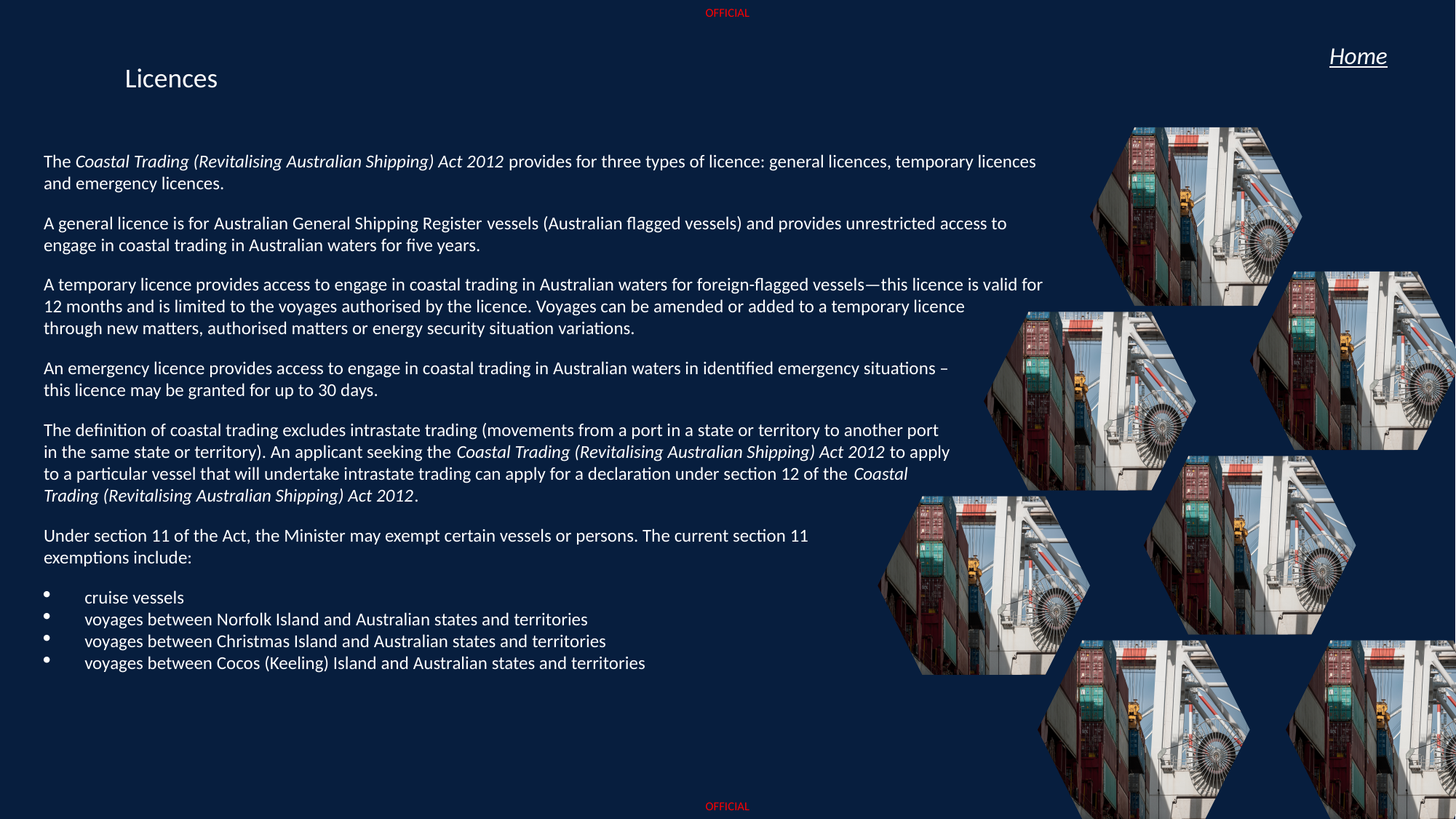

OFFICIAL
Home
Licences

The Coastal Trading (Revitalising Australian Shipping) Act 2012 provides for three types of licence: general licences, temporary licences and emergency licences.
A general licence is for Australian General Shipping Register vessels (Australian flagged vessels) and provides unrestricted access to    engage in coastal trading in Australian waters for five years.
A temporary licence provides access to engage in coastal trading in Australian waters for foreign-flagged vessels—this licence is valid for 12 months and is limited to the voyages authorised by the licence. Voyages can be amended or added to a temporary licence                  through new matters, authorised matters or energy security situation variations.
An emergency licence provides access to engage in coastal trading in Australian waters in identified emergency situations –                       this licence may be granted for up to 30 days.
The definition of coastal trading excludes intrastate trading (movements from a port in a state or territory to another port                            in the same state or territory). An applicant seeking the Coastal Trading (Revitalising Australian Shipping) Act 2012 to apply                         to a particular vessel that will undertake intrastate trading can apply for a declaration under section 12 of the Coastal                           Trading (Revitalising Australian Shipping) Act 2012.
Under section 11 of the Act, the Minister may exempt certain vessels or persons. The current section 11                                          exemptions include:
cruise vessels
voyages between Norfolk Island and Australian states and territories
voyages between Christmas Island and Australian states and territories
voyages between Cocos (Keeling) Island and Australian states and territories
OFFICIAL